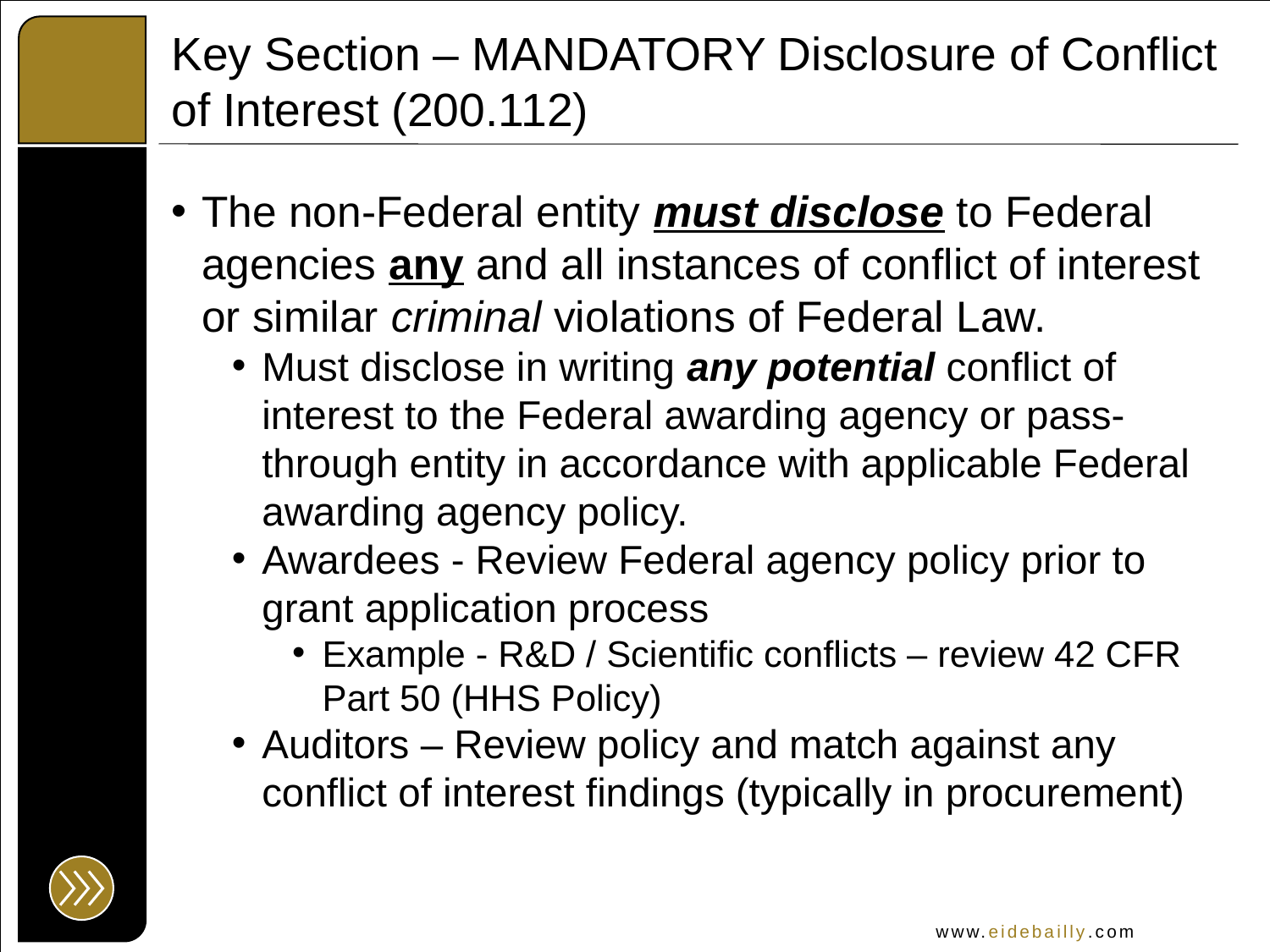

# Key Section – MANDATORY Disclosure of Conflict of Interest (200.112)
The non-Federal entity must disclose to Federal agencies any and all instances of conflict of interest or similar criminal violations of Federal Law.
Must disclose in writing any potential conflict of interest to the Federal awarding agency or pass-through entity in accordance with applicable Federal awarding agency policy.
Awardees - Review Federal agency policy prior to grant application process
Example - R&D / Scientific conflicts – review 42 CFR Part 50 (HHS Policy)
Auditors – Review policy and match against any conflict of interest findings (typically in procurement)